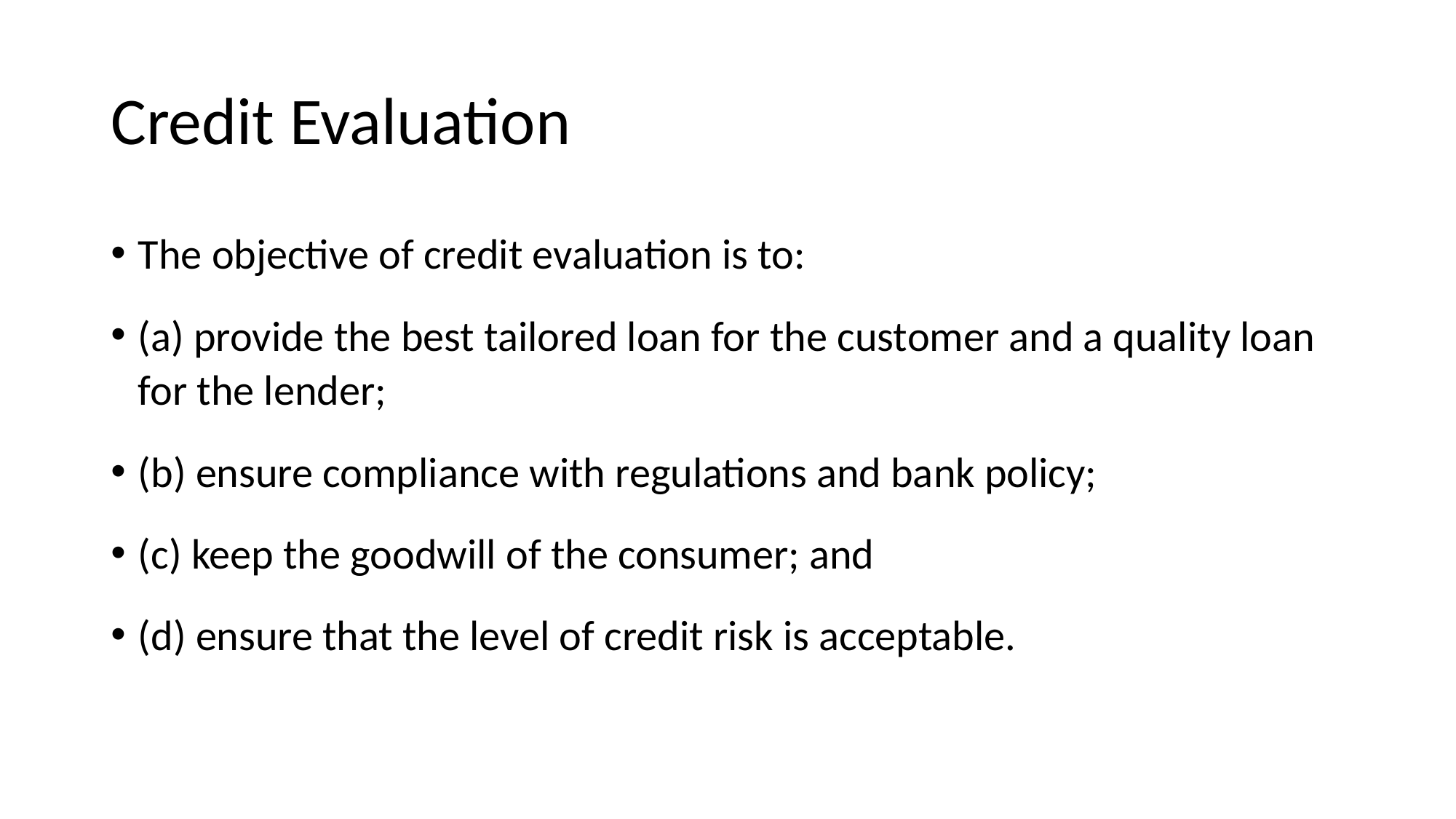

# Credit Evaluation
The objective of credit evaluation is to:
(a) provide the best tailored loan for the customer and a quality loan for the lender;
(b) ensure compliance with regulations and bank policy;
(c) keep the goodwill of the consumer; and
(d) ensure that the level of credit risk is acceptable.